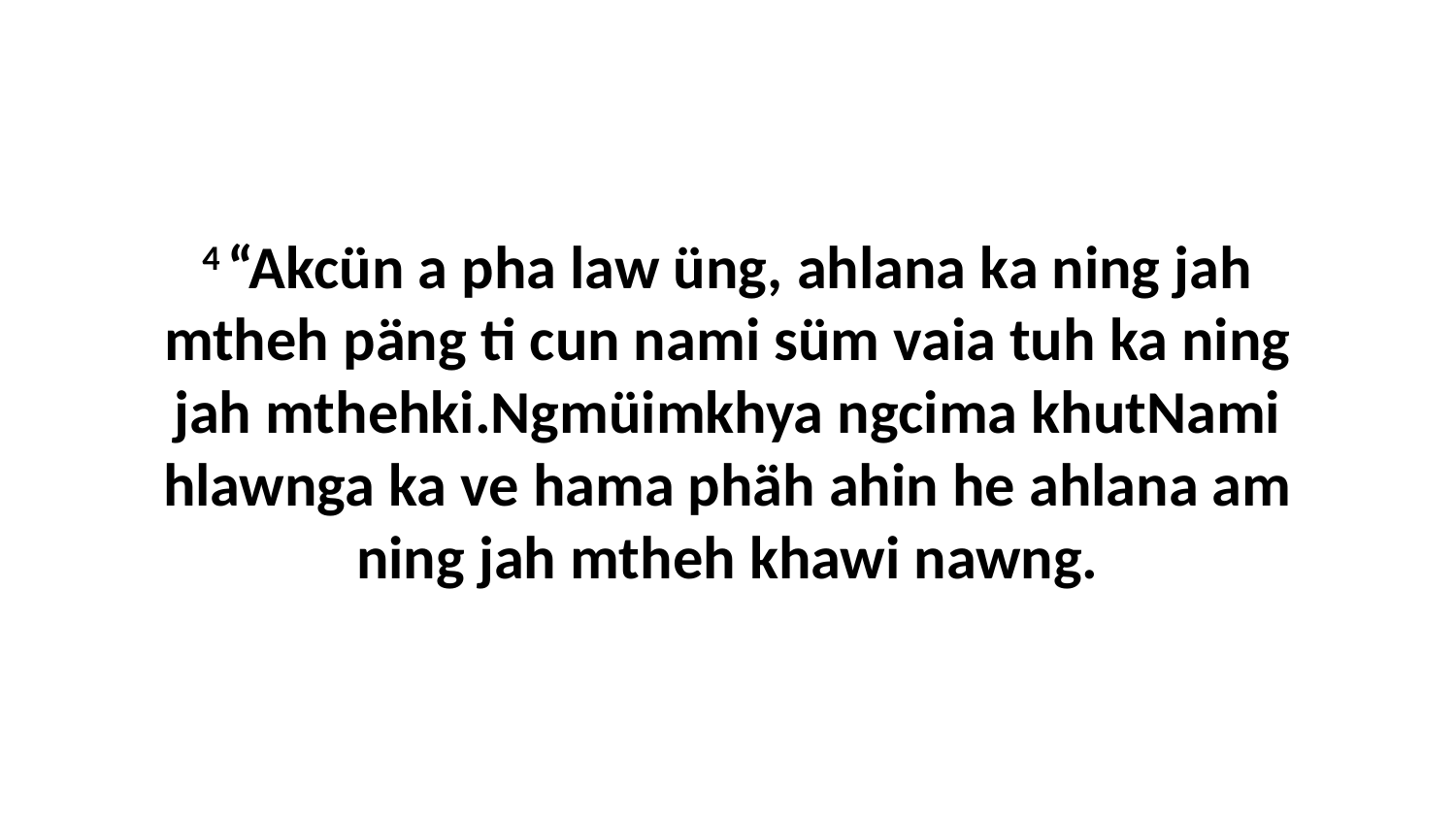

4 “Akcün a pha law üng, ahlana ka ning jah mtheh päng ti cun nami süm vaia tuh ka ning jah mthehki.Ngmüimkhya ngcima khutNami hlawnga ka ve hama phäh ahin he ahlana am ning jah mtheh khawi nawng.